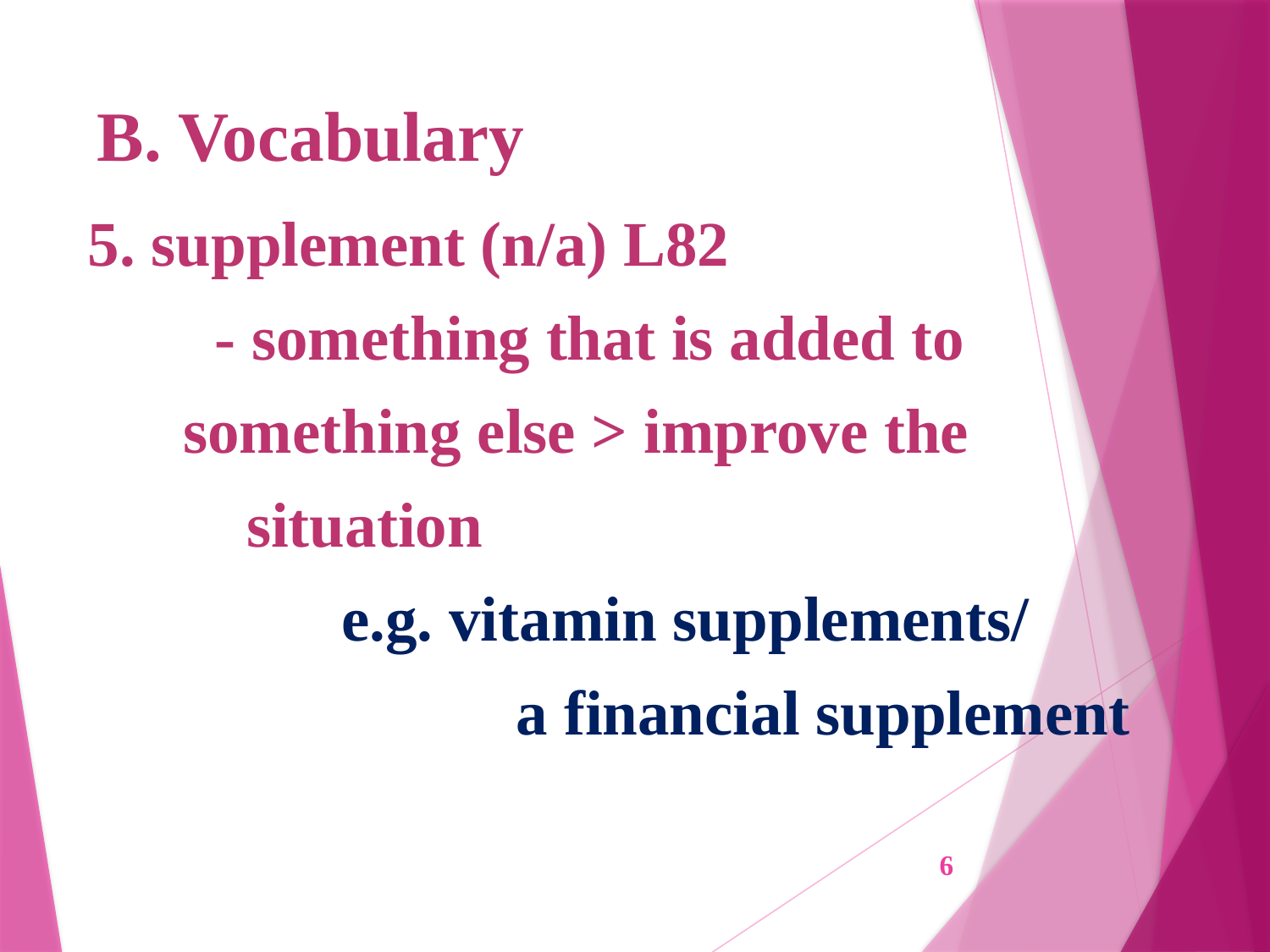

# B. Vocabulary
5. supplement (n/a) L82
	- something that is added to
      something else > improve the
	  situation
		e.g. vitamin supplements/
			   a financial supplement
6